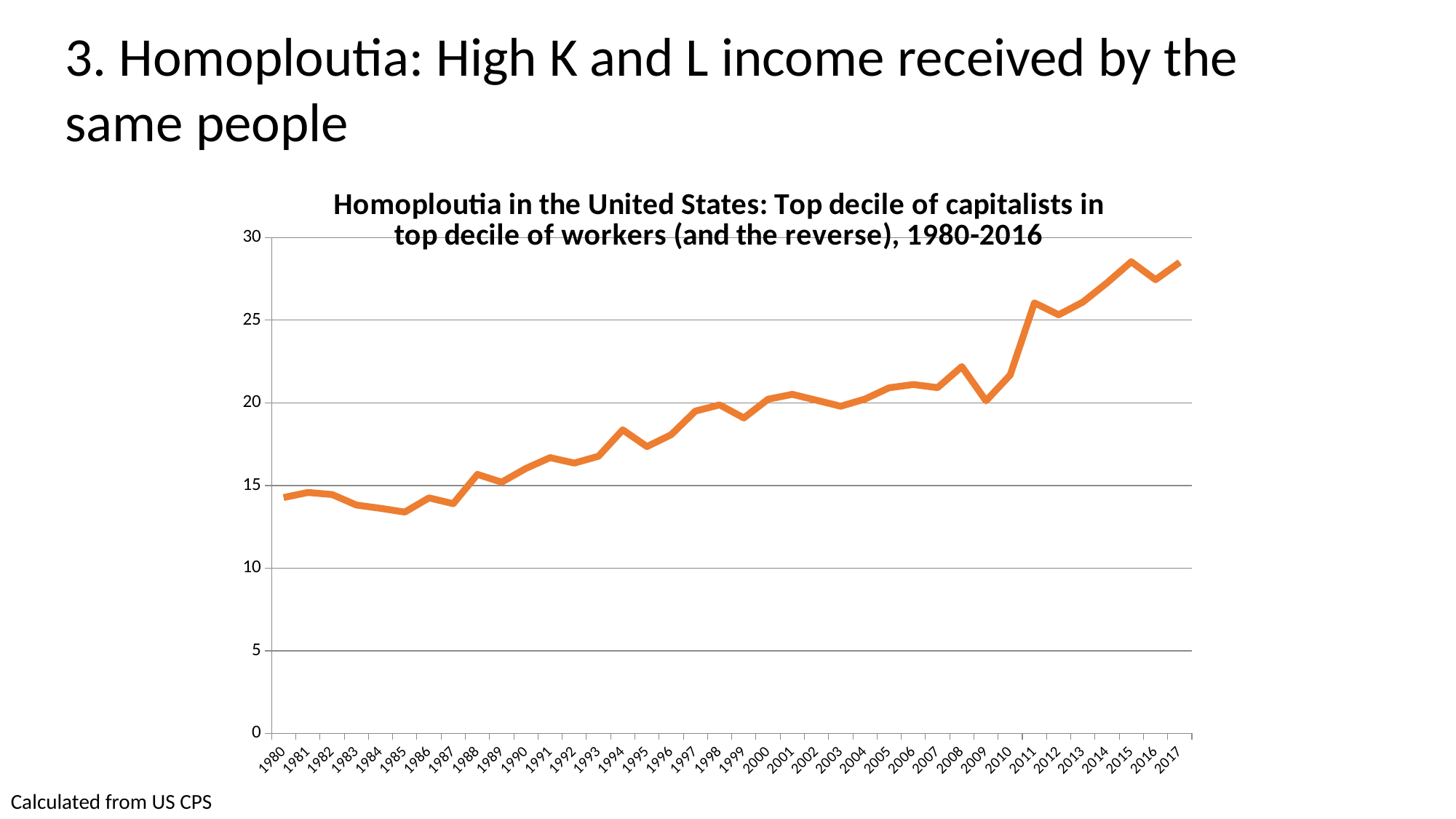

3. Homoploutia: High K and L income received by the same people

### Chart: Homoploutia in the United States: Top decile of capitalists in top decile of workers (and the reverse), 1980-2016

| Category | 10K in 10L | 10L in 10K |
|---|---|---|
| 1980 | 14.27740199287221 | 14.27740199287221 |
| 1981 | 14.580158211771534 | 14.580158211771534 |
| 1982 | 14.45637258858665 | 14.45637258858665 |
| 1983 | 13.82251186740687 | 13.82251186740687 |
| 1984 | 13.62123548989366 | 13.62123548989366 |
| 1985 | 13.393650537200097 | 13.393650537200097 |
| 1986 | 14.255091103965704 | 14.255091103965704 |
| 1987 | 13.902581669312392 | 13.902581669312392 |
| 1988 | 15.6751809634745 | 15.6751809634745 |
| 1989 | 15.20315723383263 | 15.20315723383263 |
| 1990 | 16.035946904114105 | 16.035946904114105 |
| 1991 | 16.687278423612828 | 16.687278423612828 |
| 1992 | 16.361201774207046 | 16.361201774207046 |
| 1993 | 16.774791473586653 | 16.774791473586653 |
| 1994 | 18.372728128825692 | 18.372728128825692 |
| 1995 | 17.356551527262347 | 17.356551527262347 |
| 1996 | 18.076375971112814 | 18.076375971112814 |
| 1997 | 19.50694369684573 | 19.50694369684573 |
| 1998 | 19.88360814742968 | 19.88360814742968 |
| 1999 | 19.091006538750133 | 19.091006538750133 |
| 2000 | 20.225316186629822 | 20.225316186629822 |
| 2001 | 20.519900329988552 | 20.519900329988552 |
| 2002 | 20.163524562470435 | 20.163524562470435 |
| 2003 | 19.798635042908305 | 19.798635042908305 |
| 2004 | 20.23394213010466 | 20.23394213010466 |
| 2005 | 20.914942210533603 | 20.914942210533603 |
| 2006 | 21.11180948390251 | 21.11180948390251 |
| 2007 | 20.924659947846923 | 20.924659947846923 |
| 2008 | 22.19650746896697 | 22.19650746896697 |
| 2009 | 20.12604751021539 | 20.12604751021539 |
| 2010 | 21.692212523197473 | 21.692212523197473 |
| 2011 | 26.057766277362056 | 26.057766277362056 |
| 2012 | 25.33181914969125 | 25.33181914969125 |
| 2013 | 26.100429607718855 | 26.100429607718855 |
| 2014 | 27.27078739597411 | 27.27078739597411 |
| 2015 | 28.542956794077874 | 28.542956794077874 |
| 2016 | 27.45636100312524 | 27.45636100312524 |
| 2017 | 28.507474011685257 | 28.507474011685257 |
Calculated from US CPS